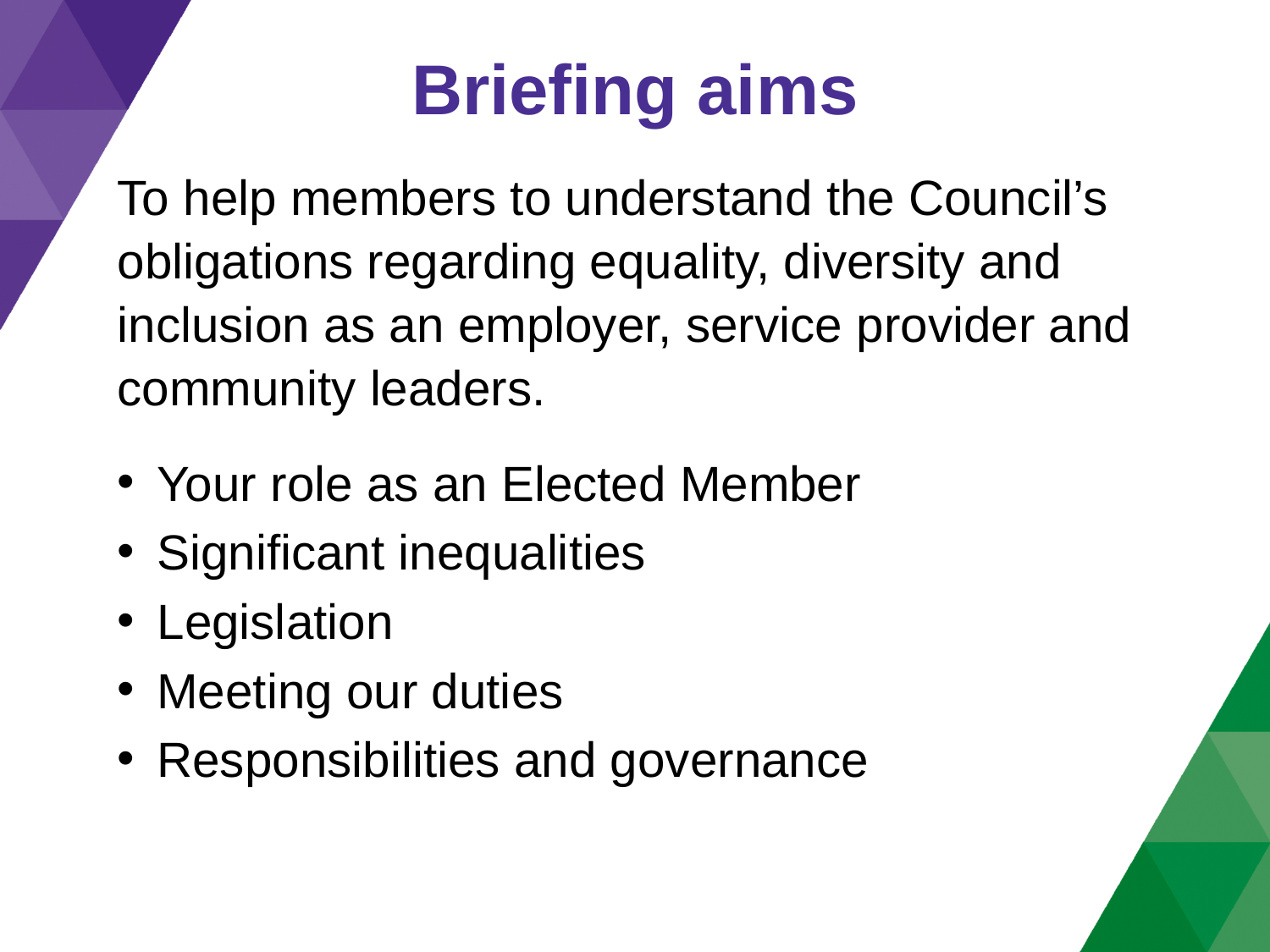

# Briefing aims
To help members to understand the Council’s obligations regarding equality, diversity and inclusion as an employer, service provider and community leaders.

Your role as an Elected Member
Significant inequalities
Legislation
Meeting our duties
Responsibilities and governance